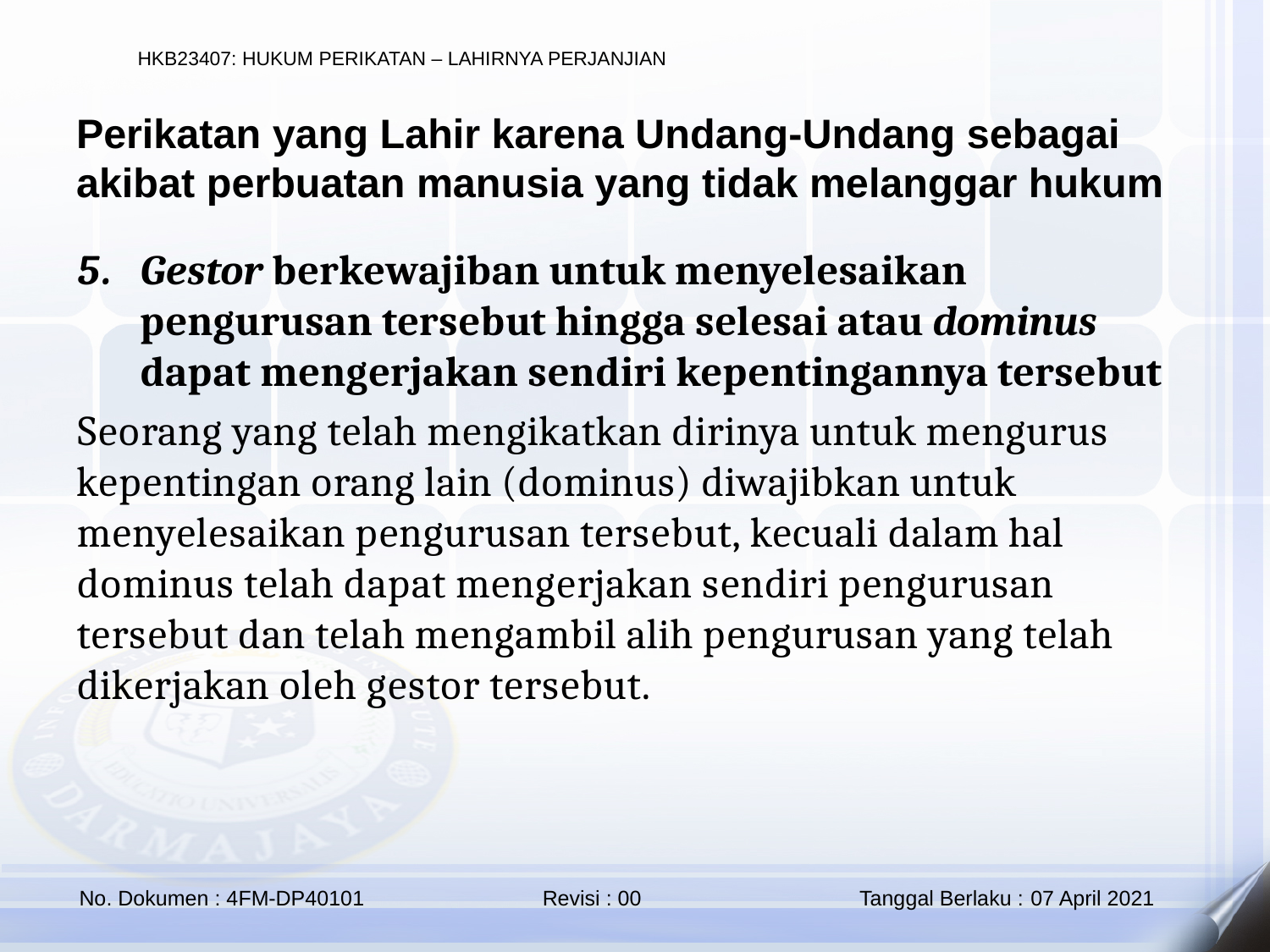

Perikatan yang Lahir karena Undang-Undang sebagai akibat perbuatan manusia yang tidak melanggar hukum
Gestor berkewajiban untuk menyelesaikan pengurusan tersebut hingga selesai atau dominus dapat mengerjakan sendiri kepentingannya tersebut
Seorang yang telah mengikatkan dirinya untuk mengurus kepentingan orang lain (dominus) diwajibkan untuk menyelesaikan pengurusan tersebut, kecuali dalam hal dominus telah dapat mengerjakan sendiri pengurusan tersebut dan telah mengambil alih pengurusan yang telah dikerjakan oleh gestor tersebut.